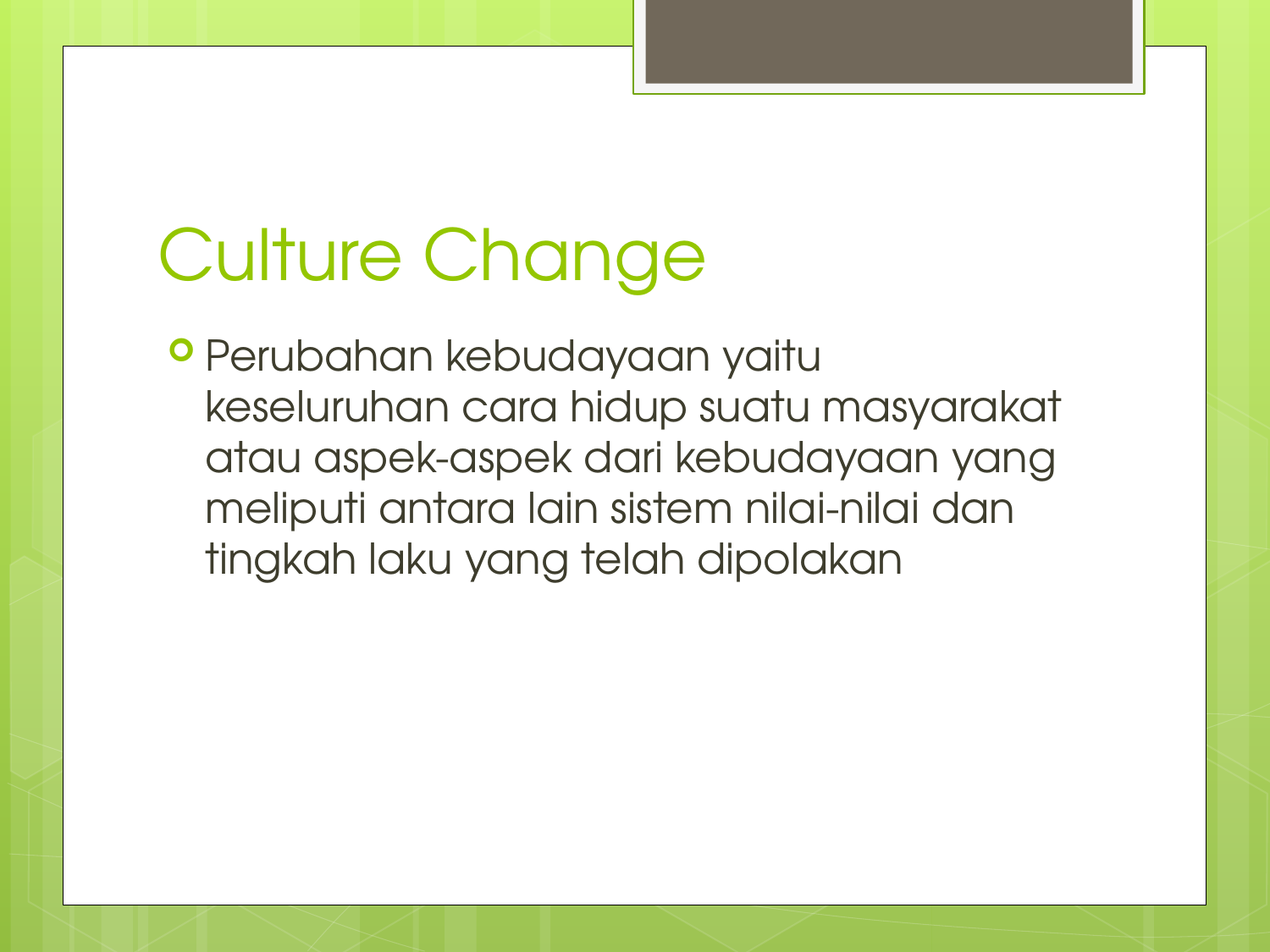

# Culture Change
Perubahan kebudayaan yaitu keseluruhan cara hidup suatu masyarakat atau aspek-aspek dari kebudayaan yang meliputi antara lain sistem nilai-nilai dan tingkah laku yang telah dipolakan